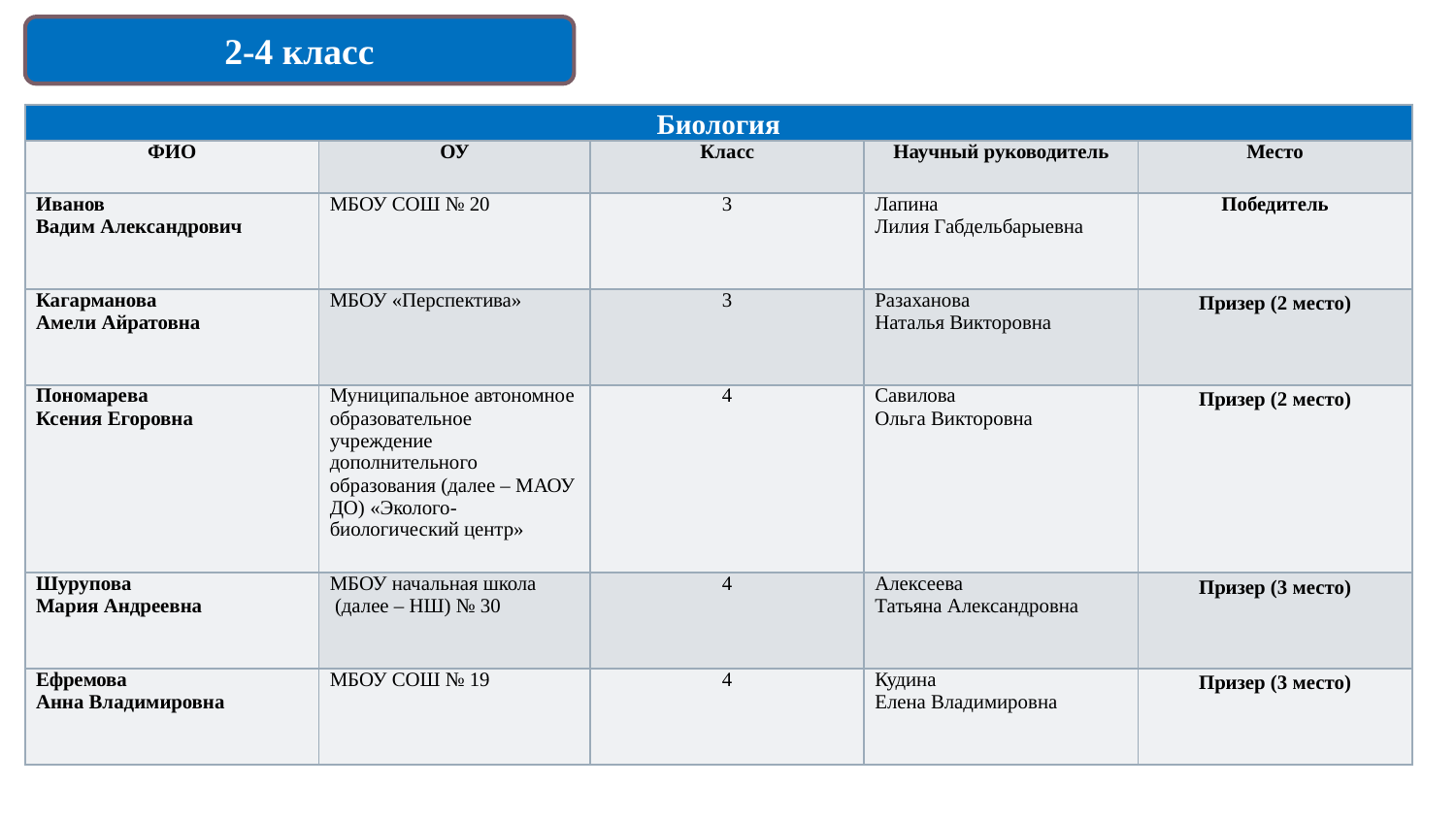

2-4 класс
| Биология |  |  |  |  |
| --- | --- | --- | --- | --- |
| ФИО | ОУ | Класс | Научный руководитель | Место |
| Иванов Вадим Александрович | МБОУ СОШ № 20 | 3 | Лапина Лилия Габдельбарыевна | Победитель |
| Кагарманова Амели Айратовна | МБОУ «Перспектива» | 3 | Разаханова Наталья Викторовна | Призер (2 место) |
| Пономарева Ксения Егоровна | Муниципальное автономное образовательное учреждение дополнительного образования (далее – МАОУ ДО) «Эколого-биологический центр» | 4 | Савилова Ольга Викторовна | Призер (2 место) |
| Шурупова Мария Андреевна | МБОУ начальная школа (далее – НШ) № 30 | 4 | Алексеева Татьяна Александровна | Призер (3 место) |
| Ефремова Анна Владимировна | МБОУ СОШ № 19 | 4 | Кудина Елена Владимировна | Призер (3 место) |